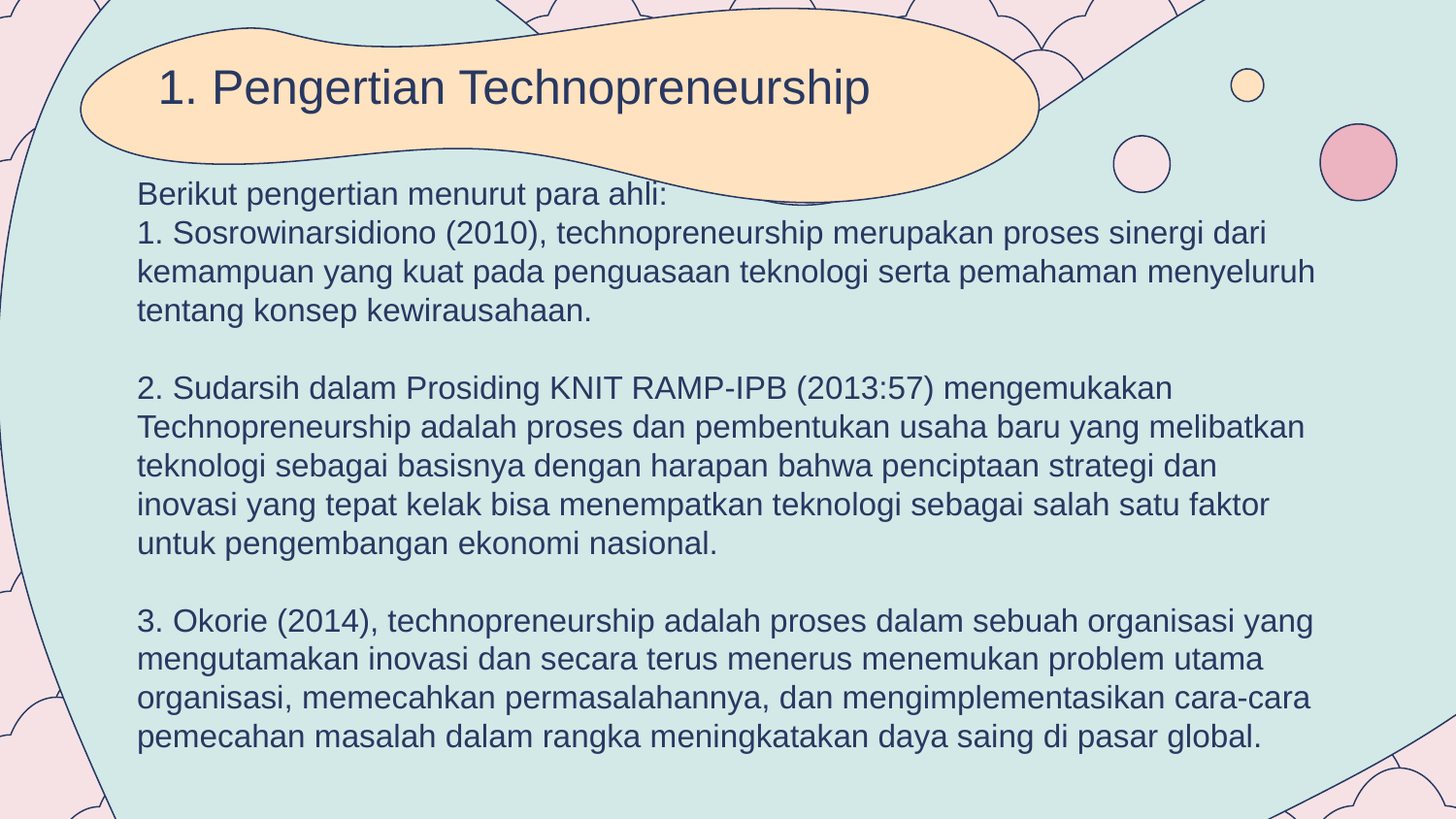

# 1. Pengertian Technopreneurship
Berikut pengertian menurut para ahli:
1. Sosrowinarsidiono (2010), technopreneurship merupakan proses sinergi dari kemampuan yang kuat pada penguasaan teknologi serta pemahaman menyeluruh tentang konsep kewirausahaan.

2. Sudarsih dalam Prosiding KNIT RAMP-IPB (2013:57) mengemukakan Technopreneurship adalah proses dan pembentukan usaha baru yang melibatkan teknologi sebagai basisnya dengan harapan bahwa penciptaan strategi dan inovasi yang tepat kelak bisa menempatkan teknologi sebagai salah satu faktor untuk pengembangan ekonomi nasional.

3. Okorie (2014), technopreneurship adalah proses dalam sebuah organisasi yang mengutamakan inovasi dan secara terus menerus menemukan problem utama organisasi, memecahkan permasalahannya, dan mengimplementasikan cara-cara pemecahan masalah dalam rangka meningkatakan daya saing di pasar global.